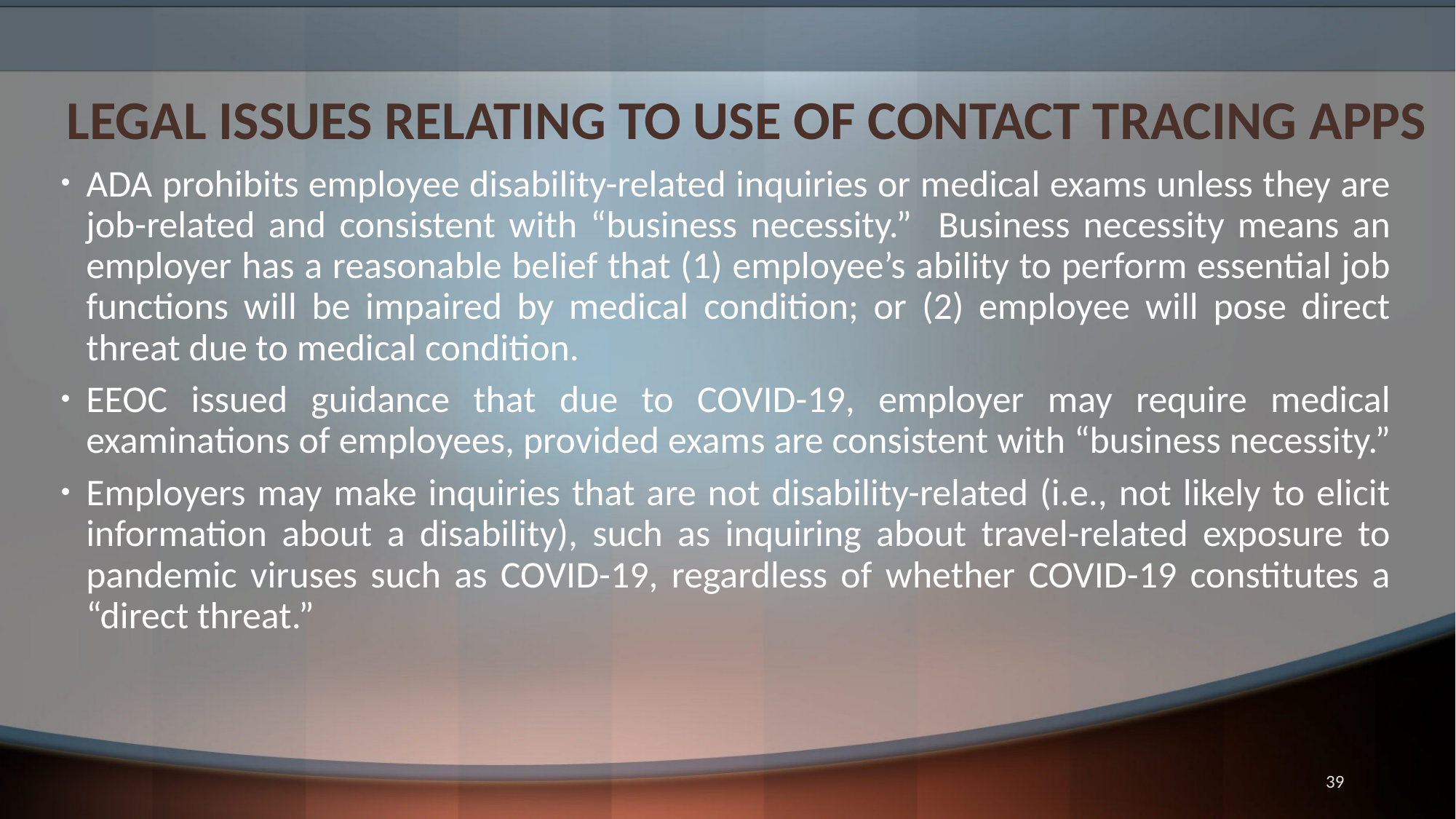

# Legal Issues Relating to Use of Contact Tracing Apps
ADA prohibits employee disability-related inquiries or medical exams unless they are job-related and consistent with “business necessity.”  Business necessity means an employer has a reasonable belief that (1) employee’s ability to perform essential job functions will be impaired by medical condition; or (2) employee will pose direct threat due to medical condition.
EEOC issued guidance that due to COVID-19, employer may require medical examinations of employees, provided exams are consistent with “business necessity.”
Employers may make inquiries that are not disability-related (i.e., not likely to elicit information about a disability), such as inquiring about travel-related exposure to pandemic viruses such as COVID-19, regardless of whether COVID-19 constitutes a “direct threat.”
39